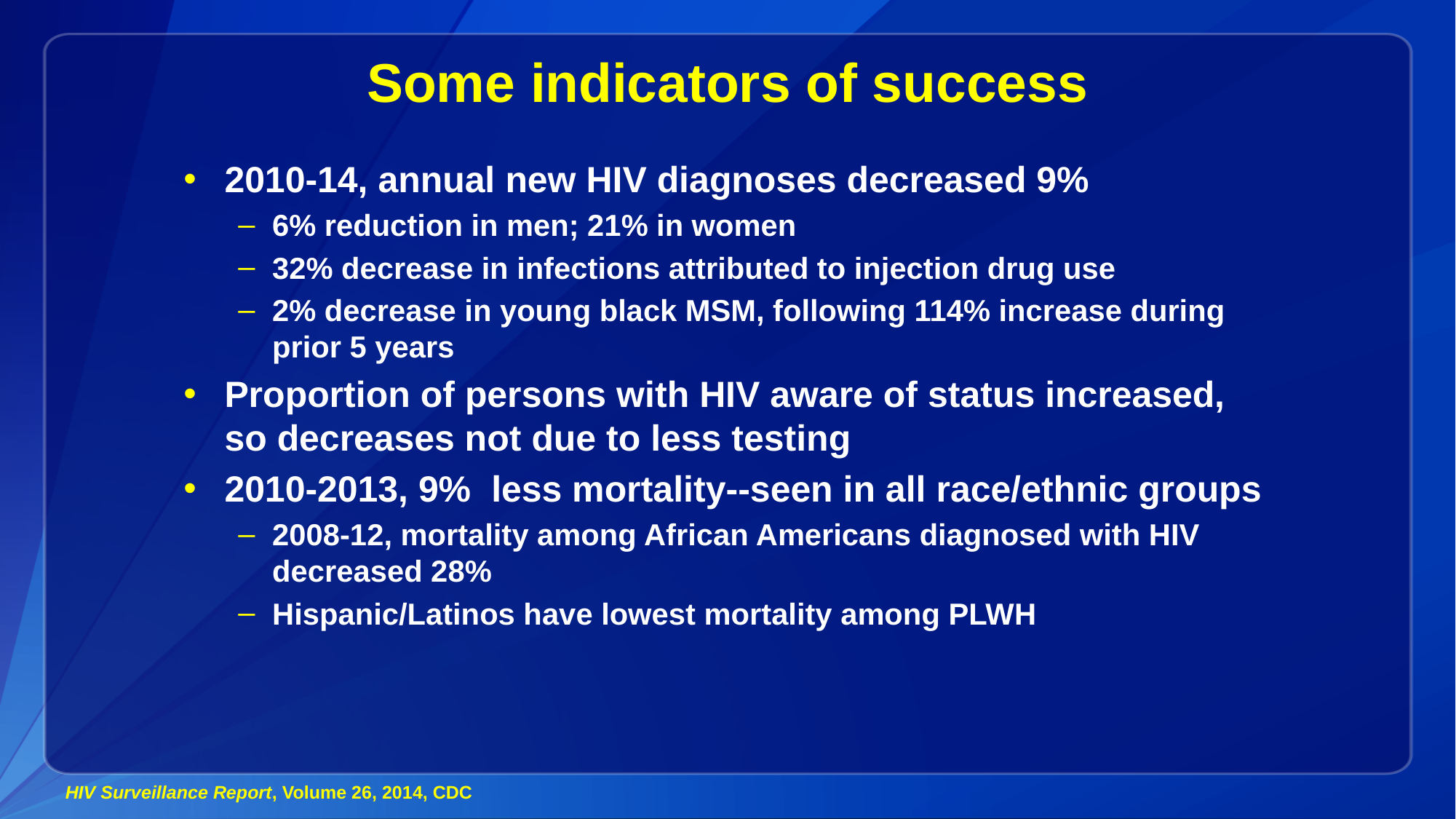

# Some indicators of success
2010-14, annual new HIV diagnoses decreased 9%
6% reduction in men; 21% in women
32% decrease in infections attributed to injection drug use
2% decrease in young black MSM, following 114% increase during prior 5 years
Proportion of persons with HIV aware of status increased, so decreases not due to less testing
2010-2013, 9%  less mortality--seen in all race/ethnic groups
2008-12, mortality among African Americans diagnosed with HIV decreased 28%
Hispanic/Latinos have lowest mortality among PLWH

HIV Surveillance Report, Volume 26, 2014, CDC